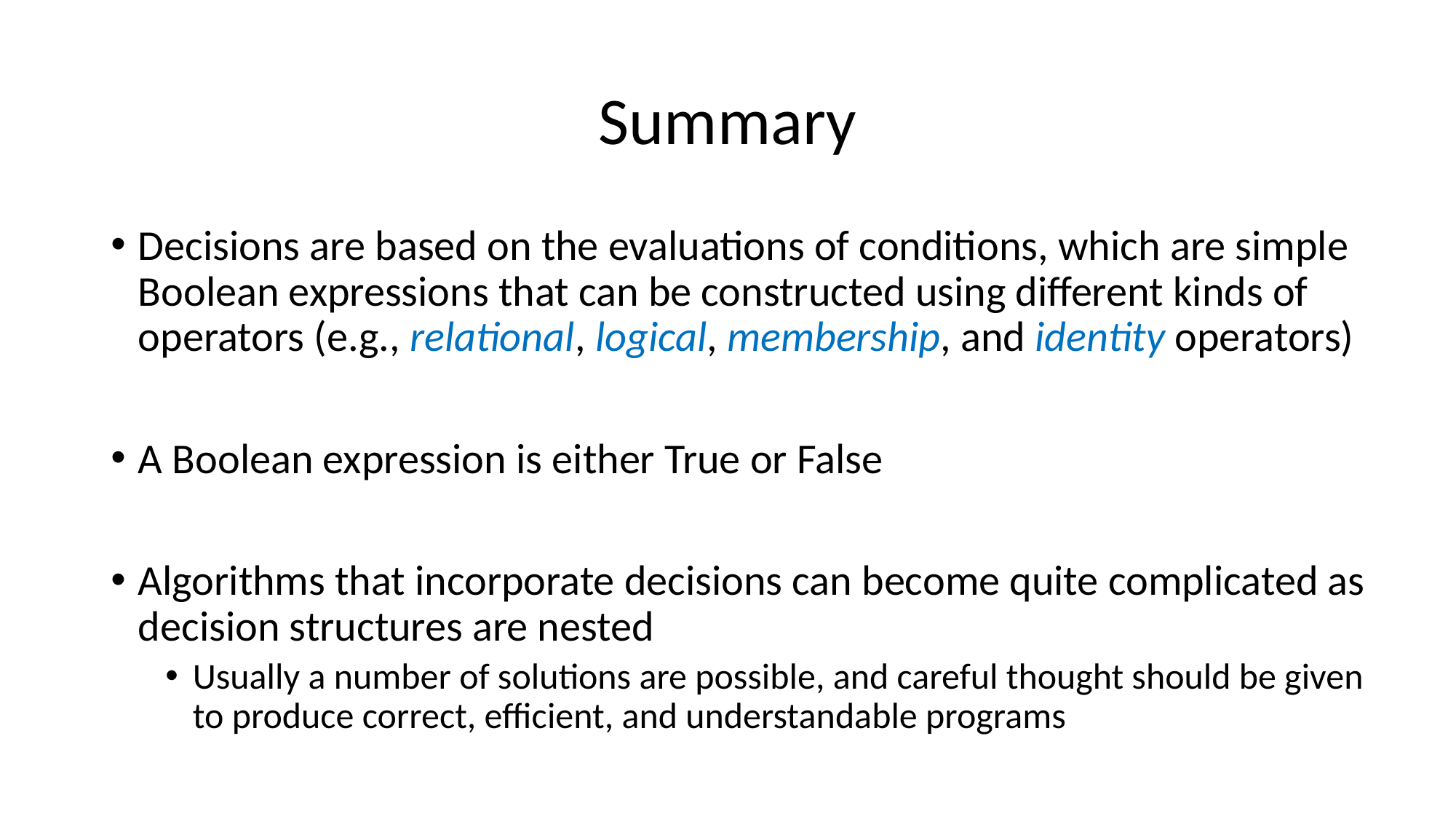

# Summary
Decisions are based on the evaluations of conditions, which are simple Boolean expressions that can be constructed using different kinds of operators (e.g., relational, logical, membership, and identity operators)

A Boolean expression is either True or False

Algorithms that incorporate decisions can become quite complicated as decision structures are nested
Usually a number of solutions are possible, and careful thought should be given to produce correct, efficient, and understandable programs